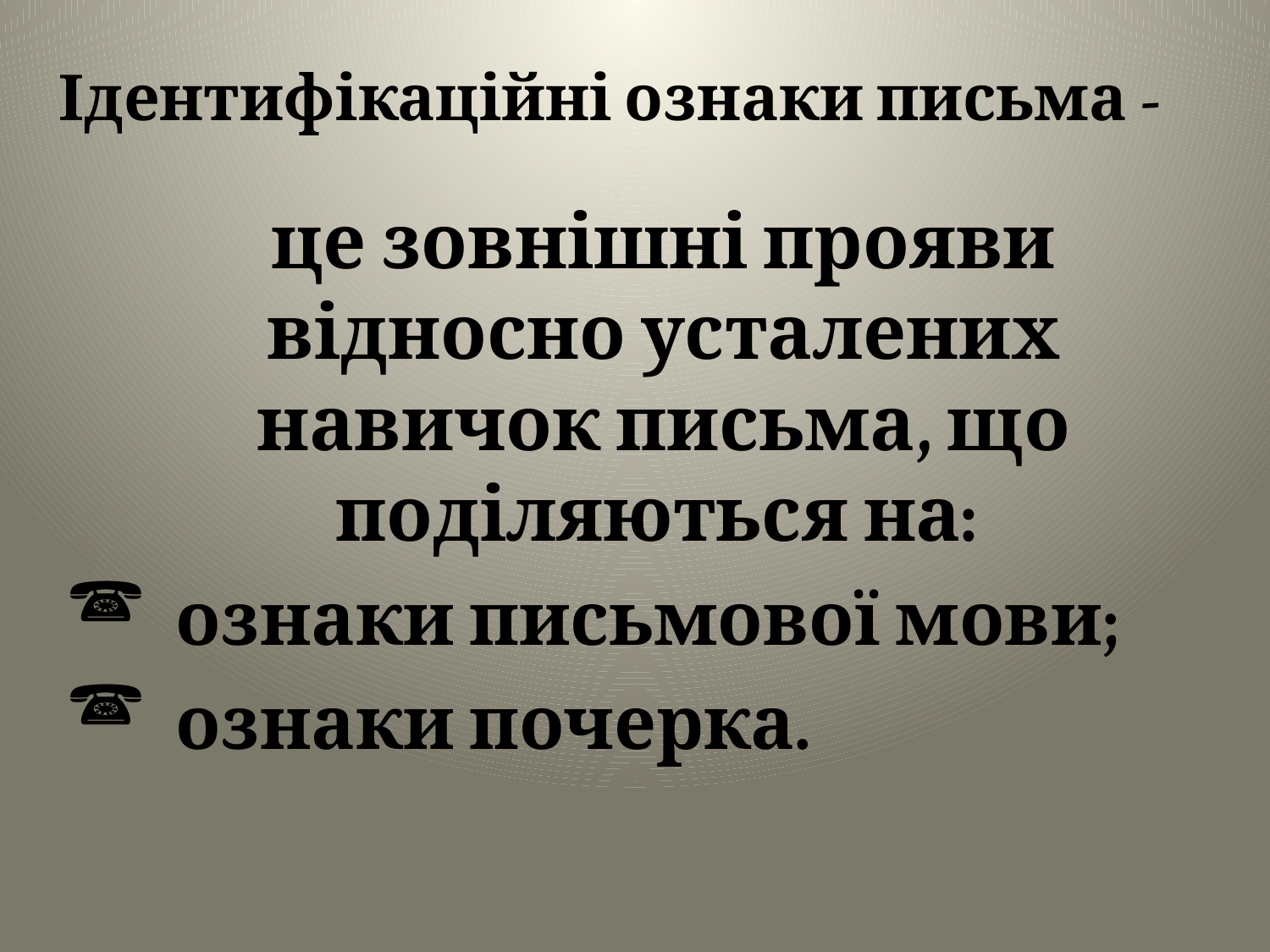

# Ідентифікаційні ознаки письма -
   це зовнішні прояви відносно усталених навичок письма, що поділяються на:
  ознаки письмової мови;
  ознаки почерка.